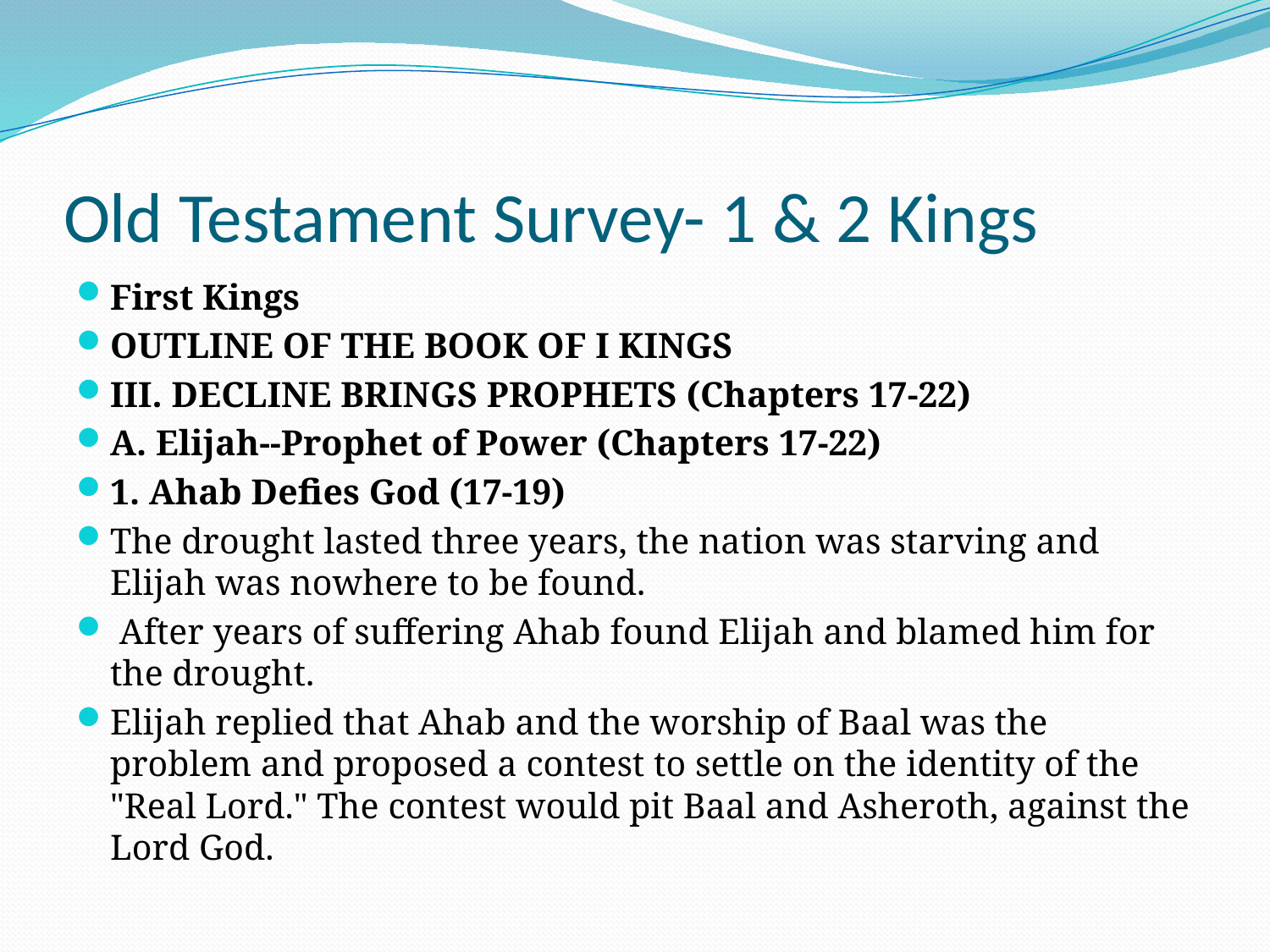

# Old Testament Survey- 1 & 2 Kings
First Kings
OUTLINE OF THE BOOK OF I KINGS
III. DECLINE BRINGS PROPHETS (Chapters 17-22)
A. Elijah--Prophet of Power (Chapters 17-22)
1. Ahab Defies God (17-19)
The drought lasted three years, the nation was starving and Elijah was nowhere to be found.
 After years of suffering Ahab found Elijah and blamed him for the drought.
Elijah replied that Ahab and the worship of Baal was the problem and proposed a contest to settle on the identity of the "Real Lord." The contest would pit Baal and Asheroth, against the Lord God.